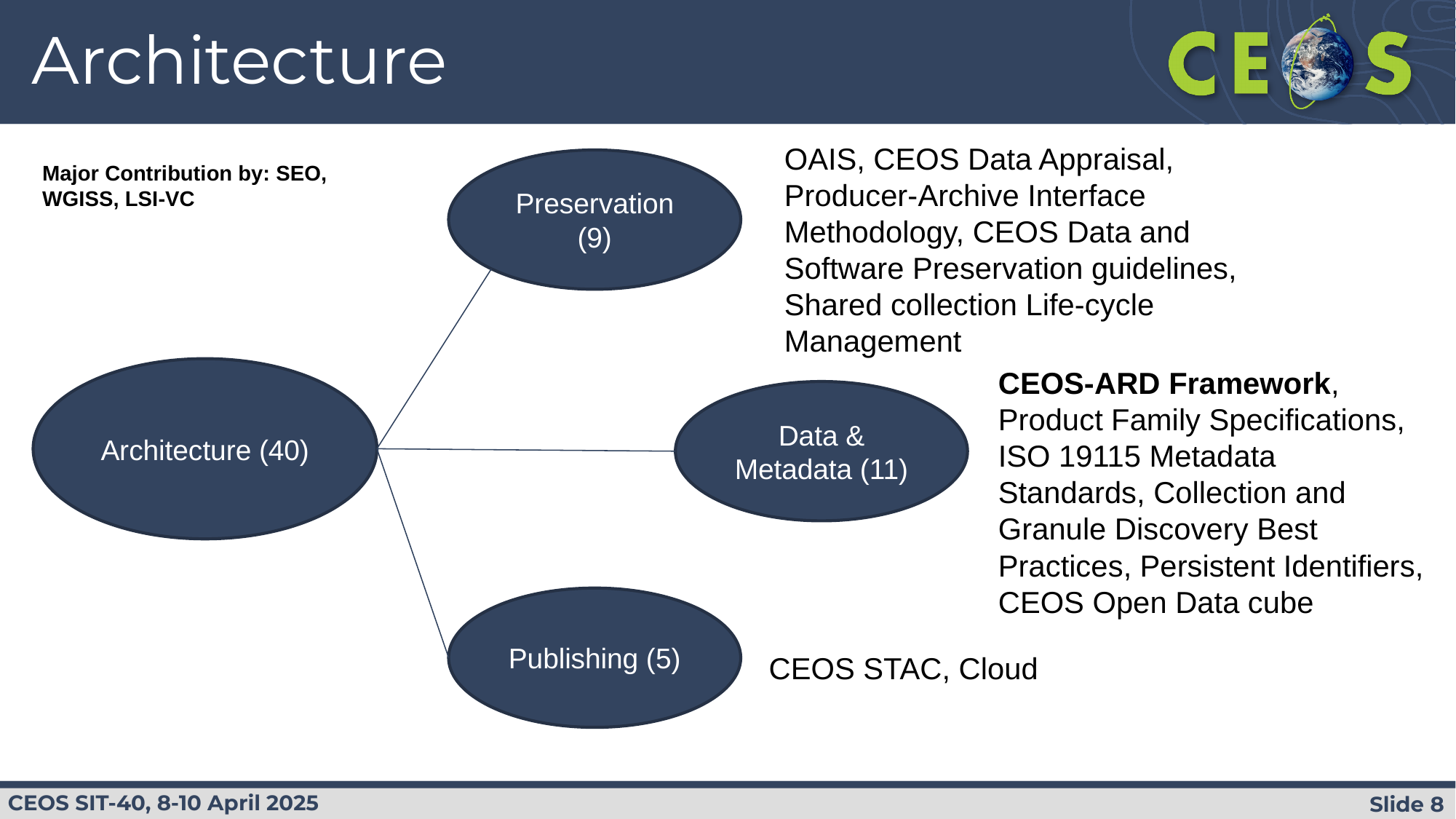

# Architecture
OAIS, CEOS Data Appraisal, Producer-Archive Interface Methodology, CEOS Data and Software Preservation guidelines, Shared collection Life-cycle Management
Preservation (9)
Major Contribution by: SEO, WGISS, LSI-VC
Architecture (40)
CEOS-ARD Framework, Product Family Specifications, ISO 19115 Metadata Standards, Collection and Granule Discovery Best Practices, Persistent Identifiers, CEOS Open Data cube
Data & Metadata (11)
Publishing (5)
CEOS STAC, Cloud